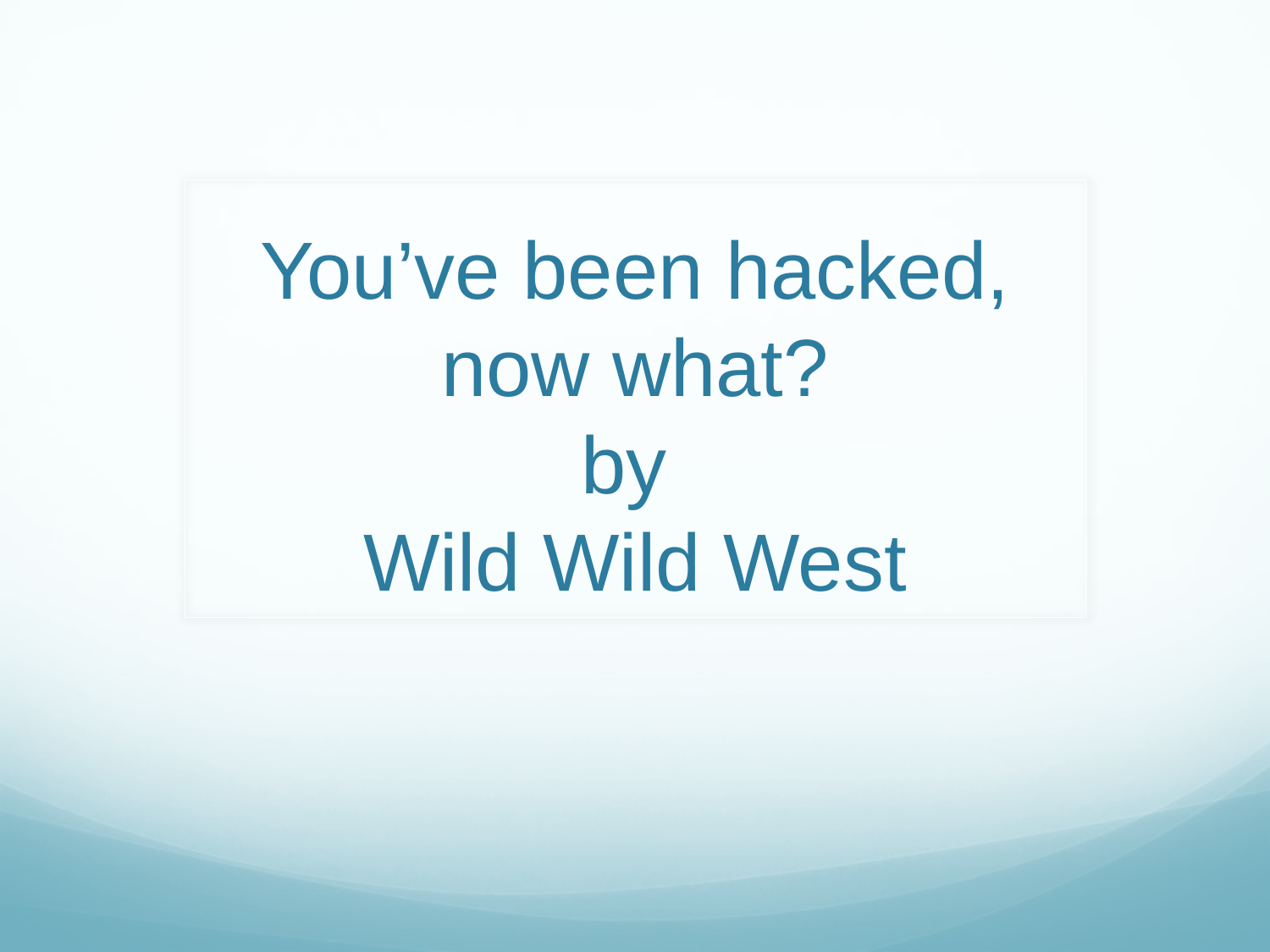

# You’ve been hacked, now what? by Wild Wild West